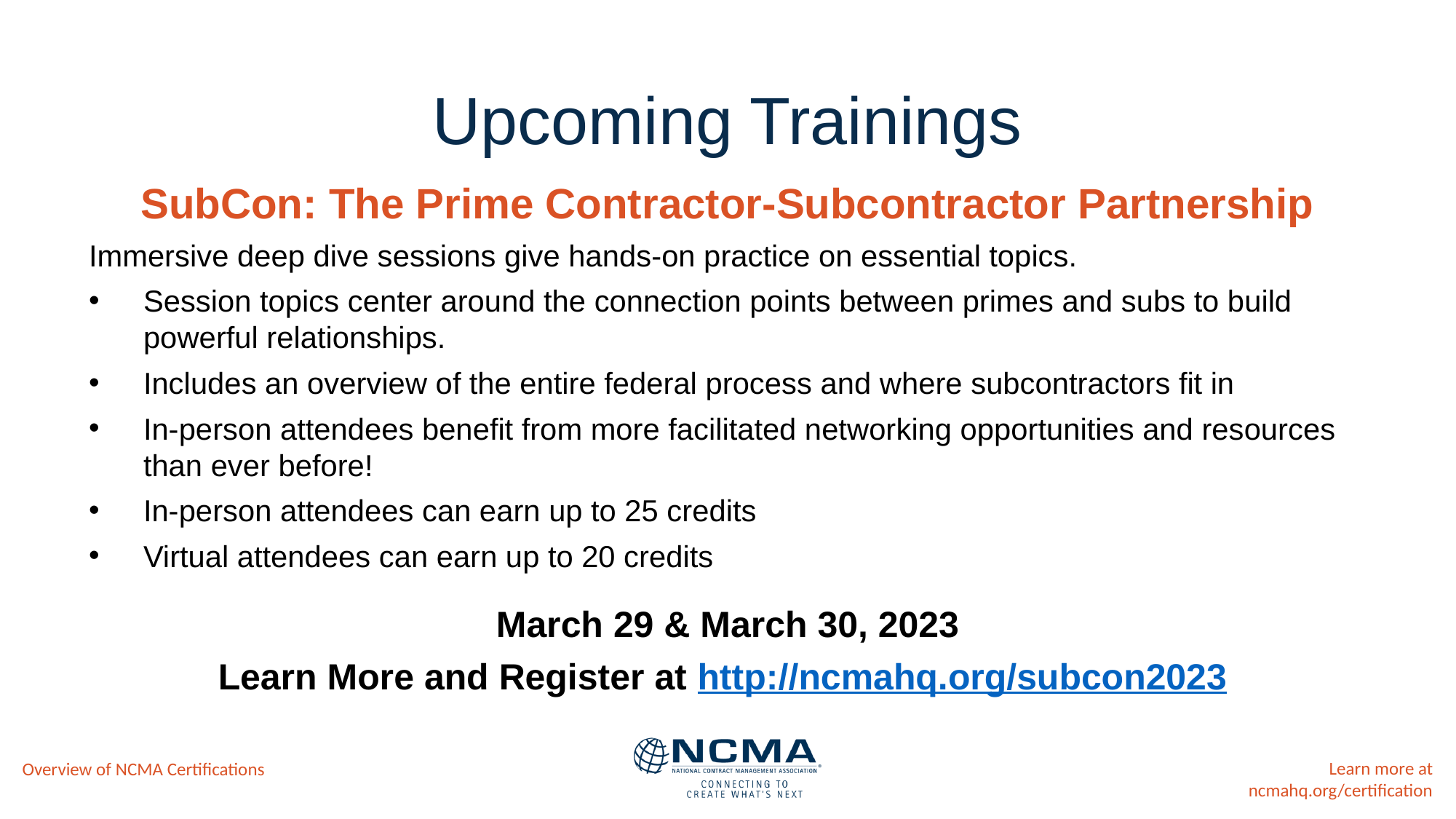

# Upcoming Trainings
SubCon: The Prime Contractor-Subcontractor Partnership​
Immersive deep dive sessions give hands-on practice on essential topics.
Session topics center around the connection points between primes and subs to build powerful relationships.
Includes an overview of the entire federal process and where subcontractors fit in
In-person attendees benefit from more facilitated networking opportunities and resources than ever before!
In-person attendees can earn up to 25 credits
Virtual attendees can earn up to 20 credits
March 29 & March 30, 2023
Learn More and Register at http://ncmahq.org/subcon2023